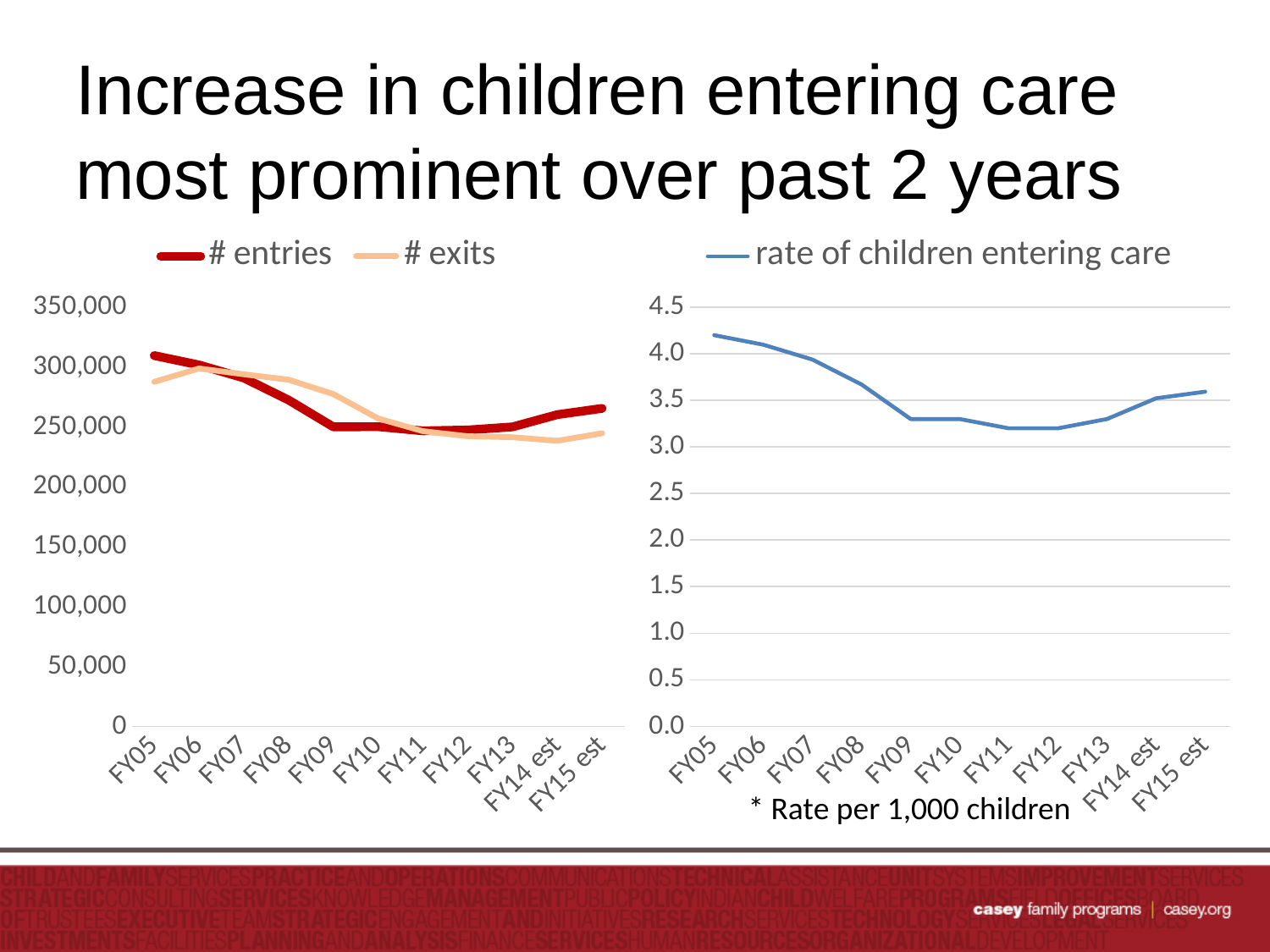

# Increase in children entering care most prominent over past 2 years

### Chart

| Category | # entries | # exits |
|---|---|---|
| FY05 | 309635.0 | 287694.0 |
| FY06 | 301809.0 | 298861.0 |
| FY07 | 290925.0 | 293981.0 |
| FY08 | 272513.0 | 289499.0 |
| FY09 | 250081.0 | 277449.0 |
| FY10 | 250254.0 | 257095.0 |
| FY11 | 246806.0 | 246513.0 |
| FY12 | 247521.0 | 242288.0 |
| FY13 | 250106.0 | 241448.0 |
| FY14 est | 260310.0 | 238454.0 |
| FY15 est | 265542.0 | 244749.0 |

### Chart

| Category | rate of children entering care |
|---|---|
| FY05 | 4.2 |
| FY06 | 4.097170028680415 |
| FY07 | 3.937956778621546 |
| FY08 | 3.67030104312522 |
| FY09 | 3.3 |
| FY10 | 3.3 |
| FY11 | 3.2 |
| FY12 | 3.2 |
| FY13 | 3.3 |
| FY14 est | 3.522515601451778 |
| FY15 est | 3.593315039148354 |
* Rate per 1,000 children